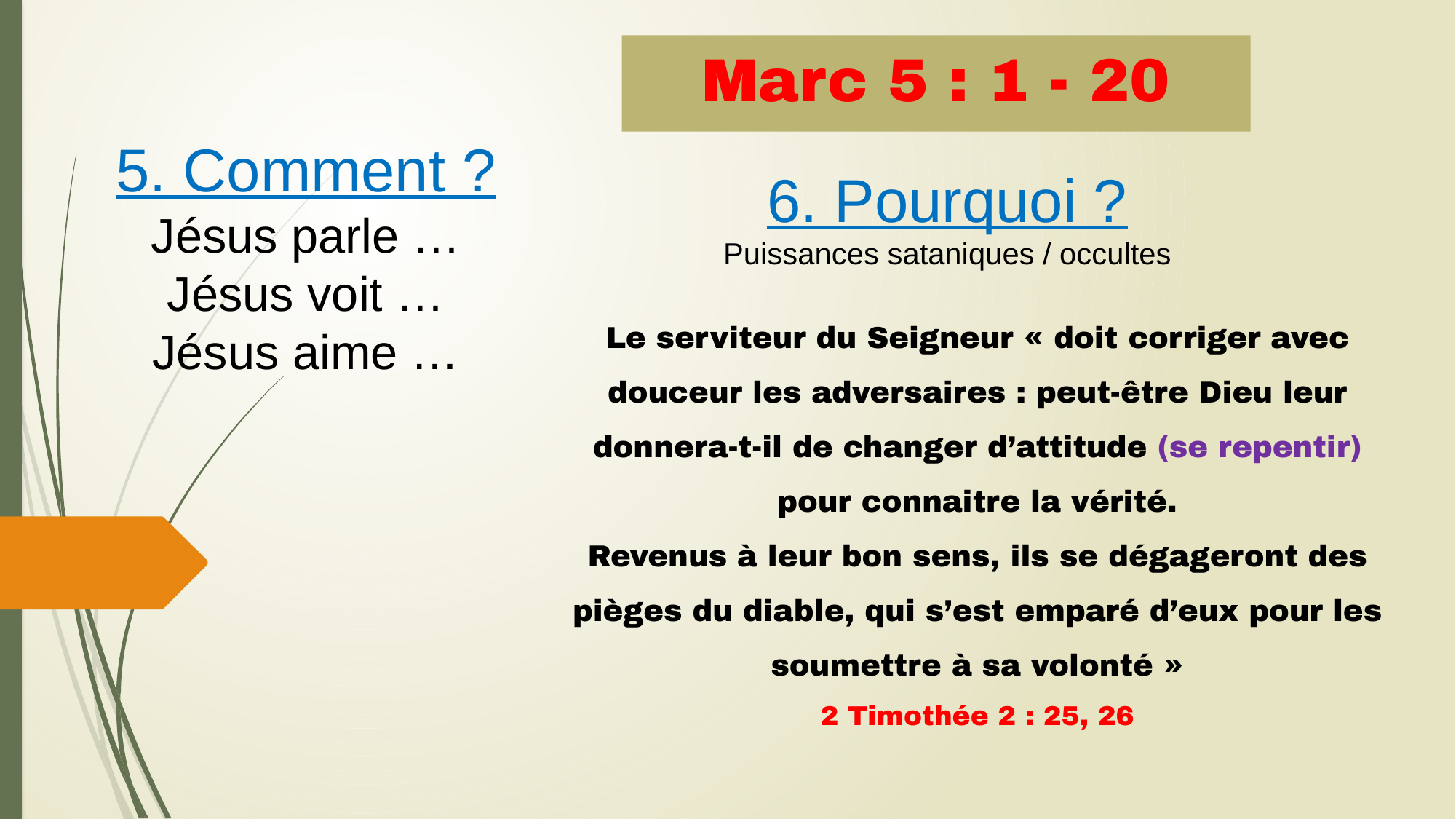

Marc 5 : 1 - 20
# 5. Comment ? Jésus parle … Jésus voit … Jésus aime …
6. Pourquoi ?
Puissances sataniques / occultes
Le serviteur du Seigneur « doit corriger avec douceur les adversaires : peut-être Dieu leur donnera-t-il de changer d’attitude (se repentir) pour connaitre la vérité.
Revenus à leur bon sens, ils se dégageront des pièges du diable, qui s’est emparé d’eux pour les soumettre à sa volonté »
2 Timothée 2 : 25, 26